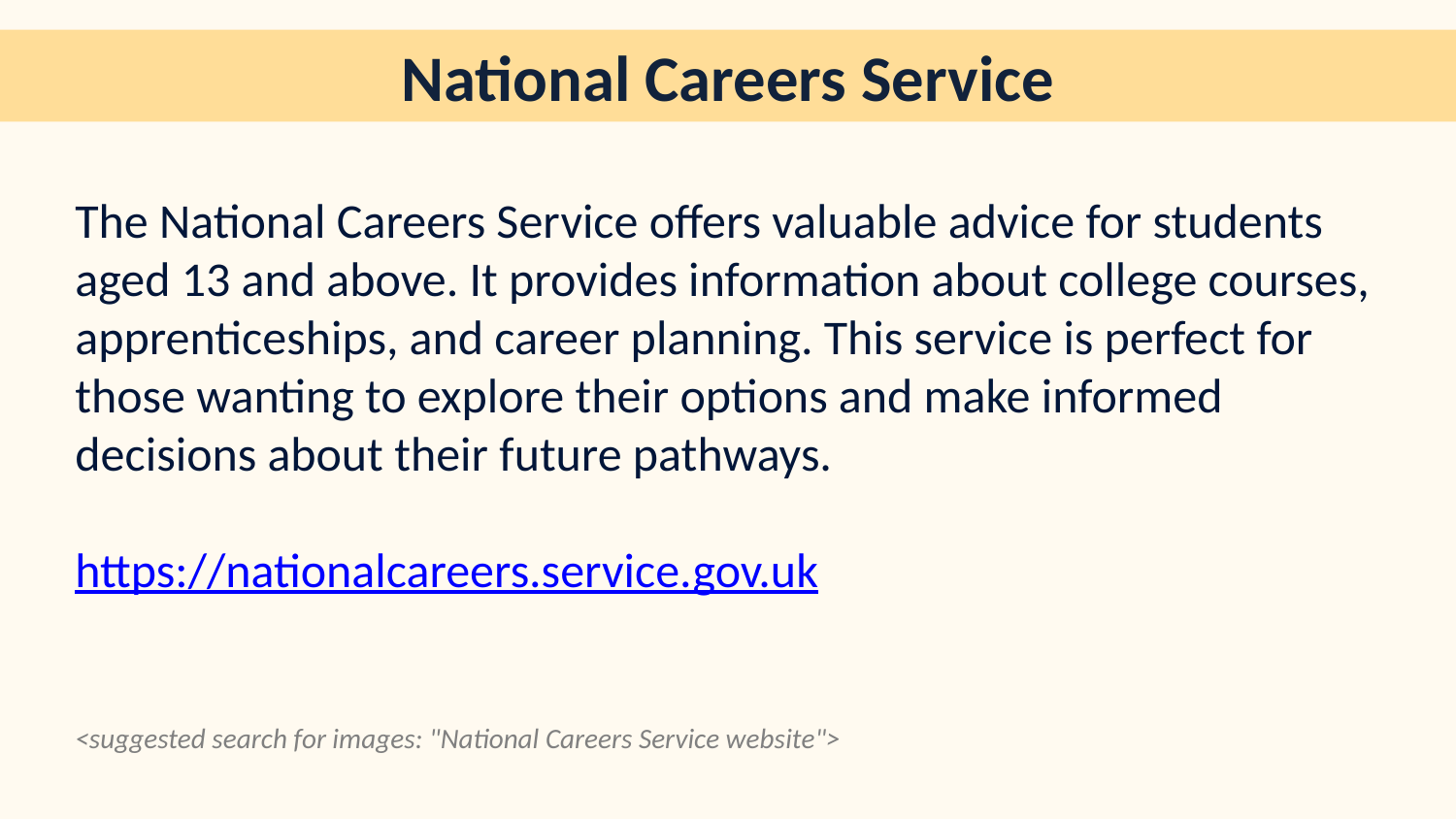

National Careers Service
The National Careers Service offers valuable advice for students aged 13 and above. It provides information about college courses, apprenticeships, and career planning. This service is perfect for those wanting to explore their options and make informed decisions about their future pathways.

https://nationalcareers.service.gov.uk

<suggested search for images: "National Careers Service website">